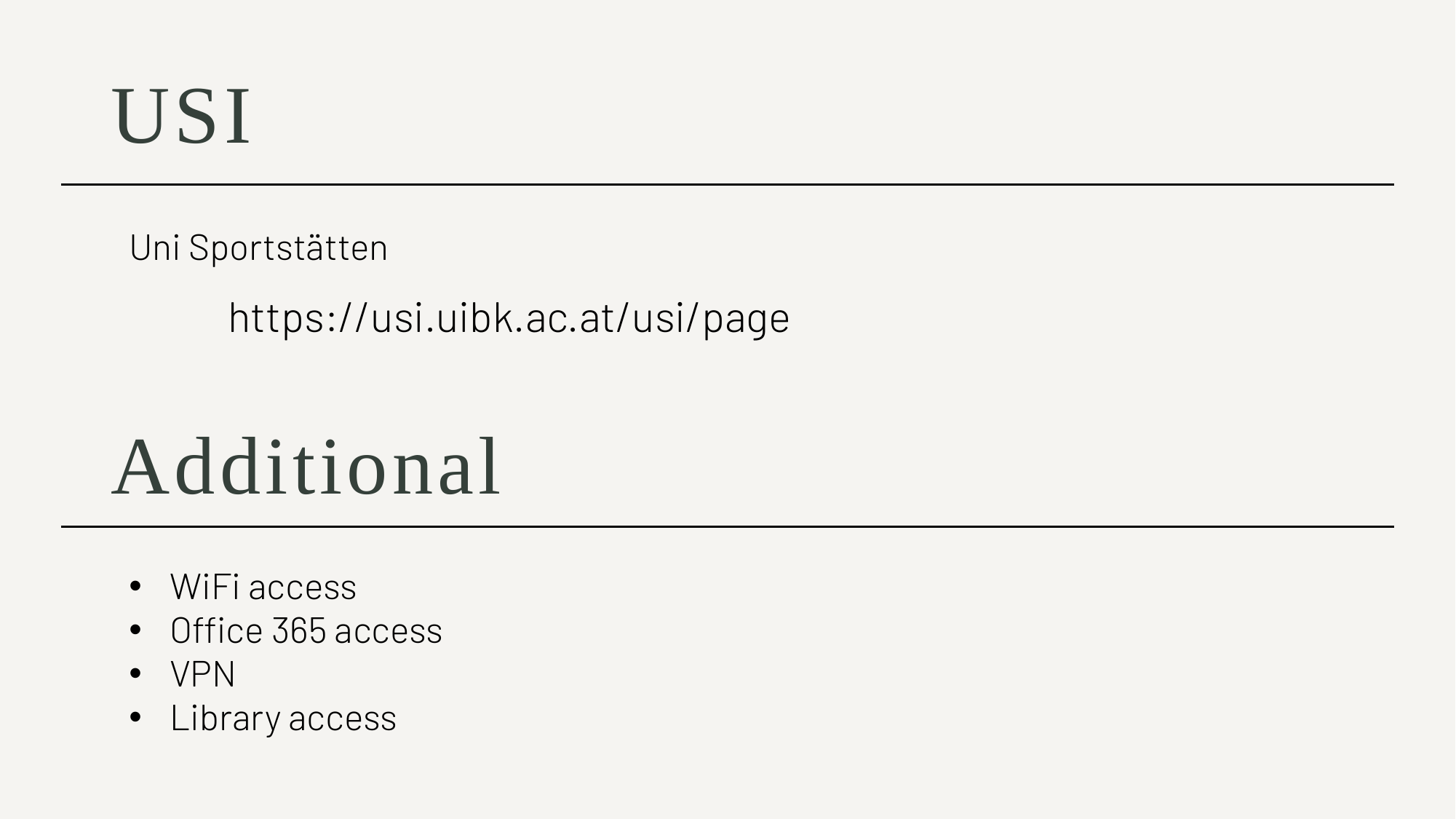

# USI
Uni Sportstätten
https://usi.uibk.ac.at/usi/page
Additional
WiFi access
Office 365 access
VPN
Library access